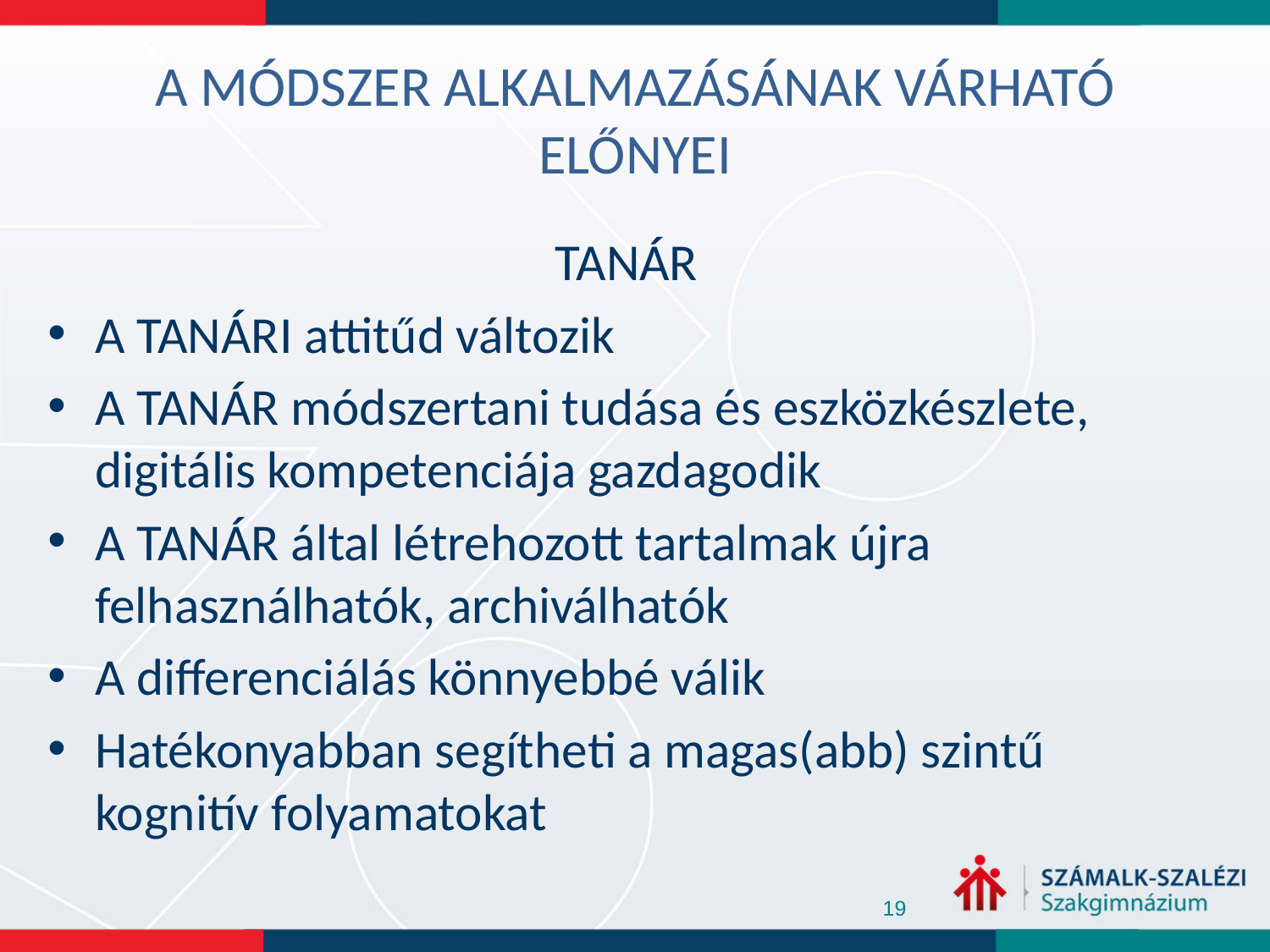

# A MÓDSZER ALKALMAZÁSÁNAK VÁRHATÓ ELŐNYEI
 TANÁR
A TANÁRI attitűd változik
A TANÁR módszertani tudása és eszközkészlete, digitális kompetenciája gazdagodik
A TANÁR által létrehozott tartalmak újra felhasználhatók, archiválhatók
A differenciálás könnyebbé válik
Hatékonyabban segítheti a magas(abb) szintű kognitív folyamatokat

19